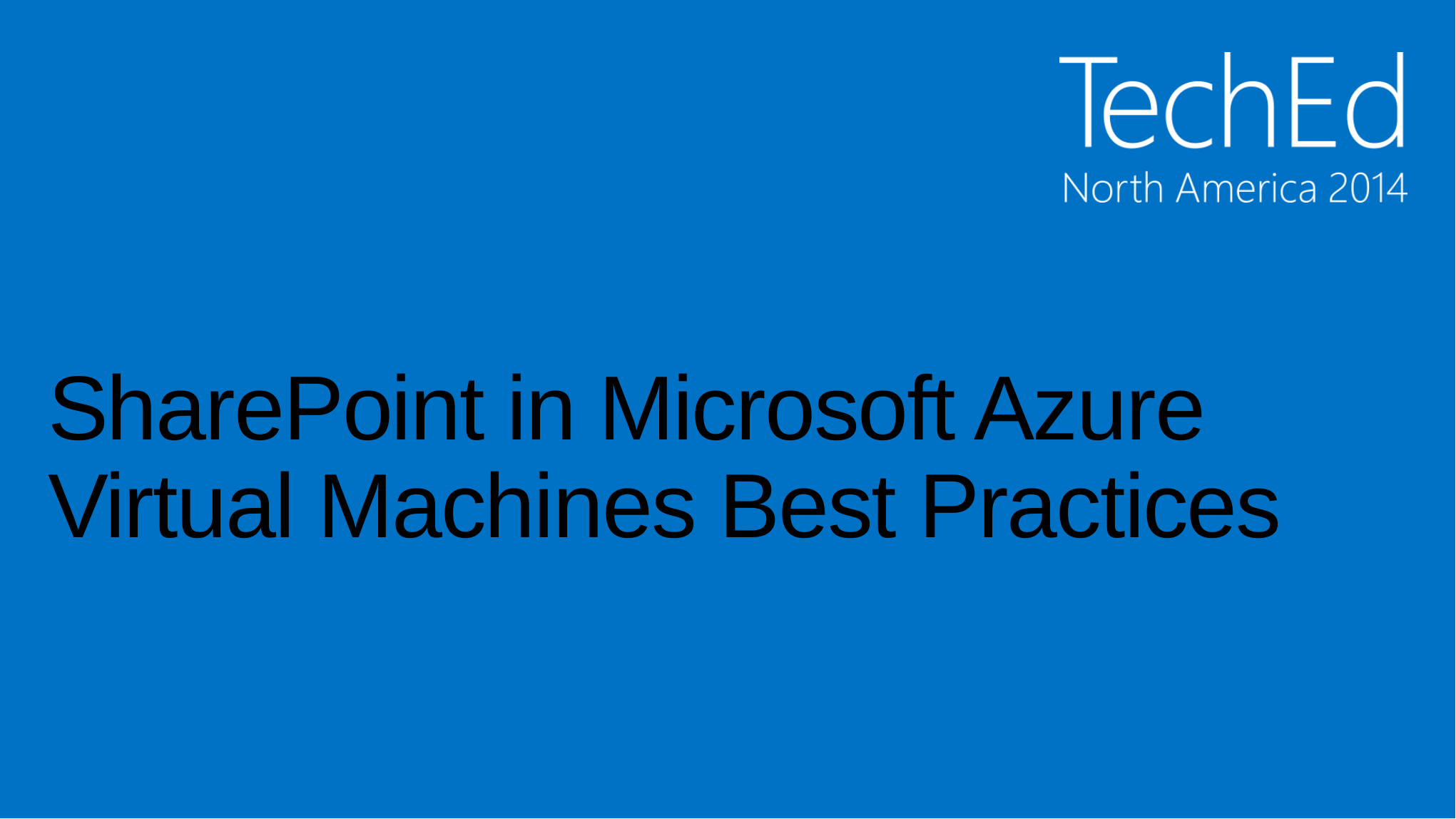

# SharePoint in Microsoft Azure Virtual Machines Best Practices